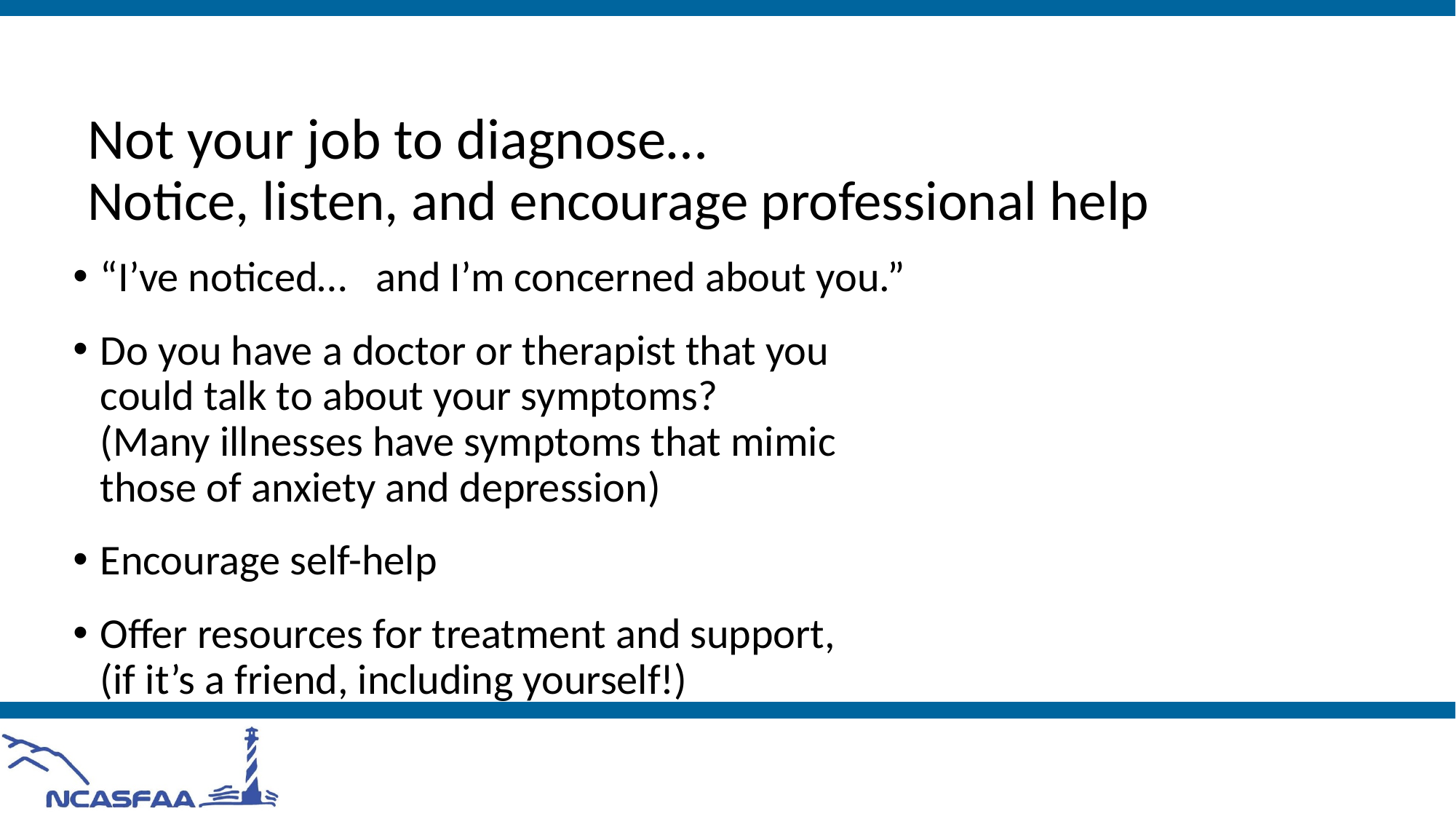

# Not your job to diagnose… Notice, listen, and encourage professional help
“I’ve noticed…   and I’m concerned about you.”
Do you have a doctor or therapist that you
could talk to about your symptoms?
(Many illnesses have symptoms that mimic
those of anxiety and depression)
Encourage self-help
Offer resources for treatment and support,
(if it’s a friend, including yourself!)